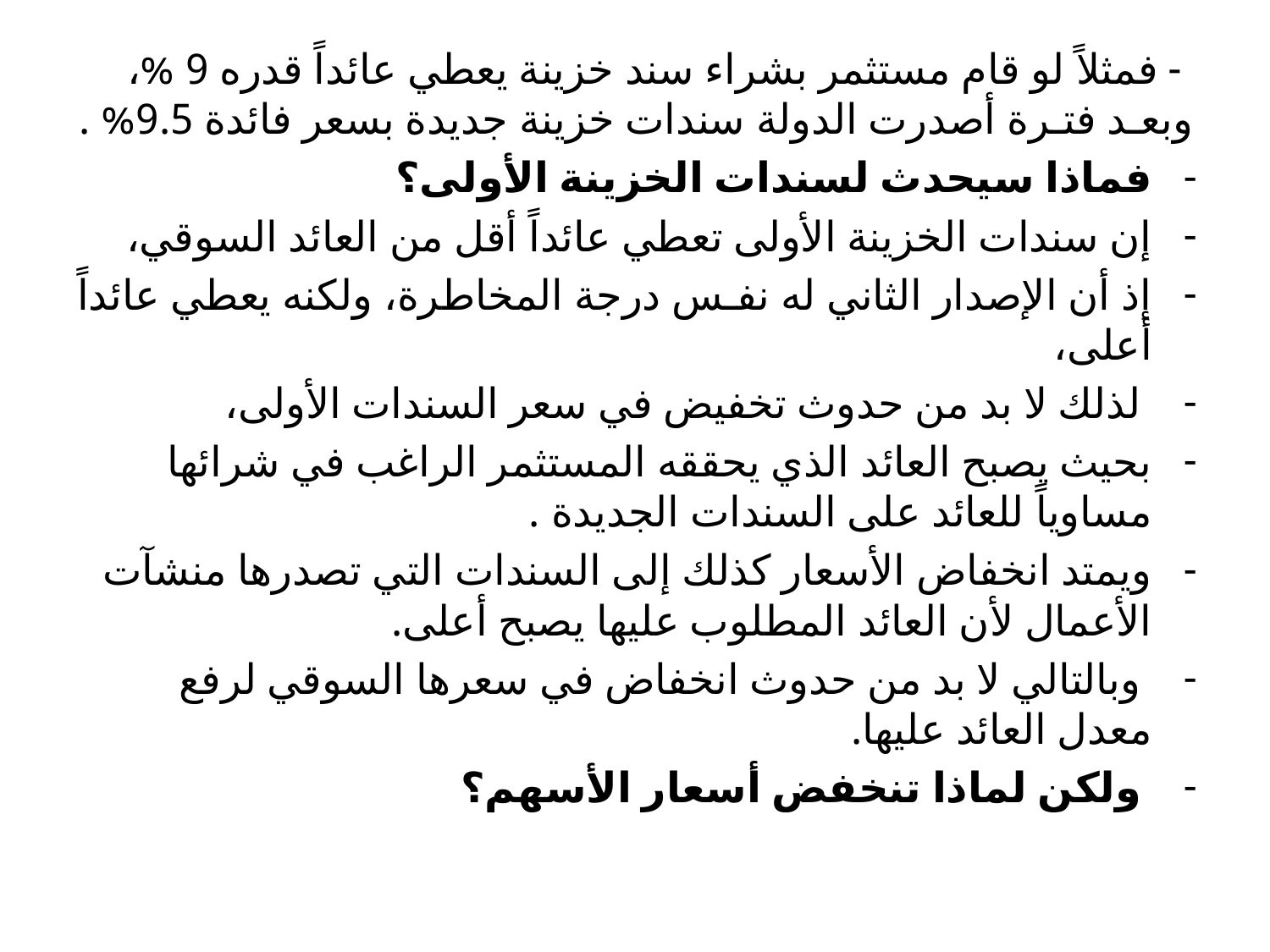

- فمثلاً لو قام مستثمر بشراء سند خزينة يعطي عائداً قدره 9 %، وبعـد فتـرة أصدرت الدولة سندات خزينة جديدة بسعر فائدة 9.5% .
فماذا سيحدث لسندات الخزينة الأولى؟
إن سندات الخزينة الأولى تعطي عائداً أقل من العائد السوقي،
إذ أن الإصدار الثاني له نفـس درجة المخاطرة، ولكنه يعطي عائداً أعلى،
 لذلك لا بد من حدوث تخفيض في سعر السندات الأولى،
بحيث يصبح العائد الذي يحققه المستثمر الراغب في شرائها مساوياً للعائد على السندات الجديدة .
ويمتد انخفاض الأسعار كذلك إلى السندات التي تصدرها منشآت الأعمال لأن العائد المطلوب عليها يصبح أعلى.
 وبالتالي لا بد من حدوث انخفاض في سعرها السوقي لرفع معدل العائد عليها.
 ولكن لماذا تنخفض أسعار الأسهم؟